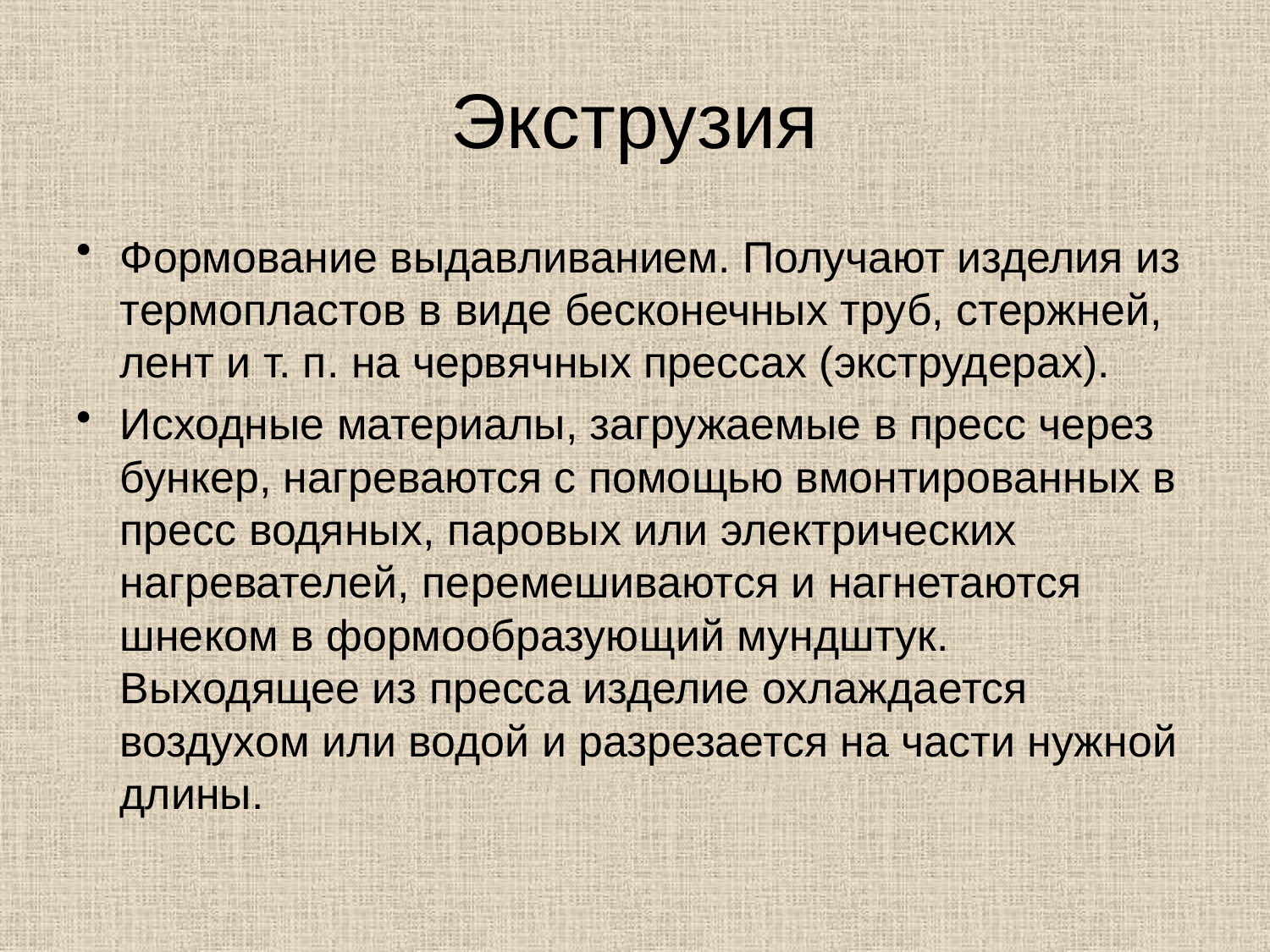

# Экструзия
Формование выдавливанием. Получают изделия из термопластов в виде бесконечных труб, стержней, лент и т. п. на червячных прессах (экструдеpax).
Исходные материалы, загружаемые в пресс через бункер, нагреваются с помощью вмонтированных в пресс водяных, паровых или электрических нагревателей, пе­ремешиваются и нагнетаются шнеком в формообразую­щий мундштук. Выходящее из пресса изделие охлажда­ется воздухом или водой и разрезается на части нужной длины.